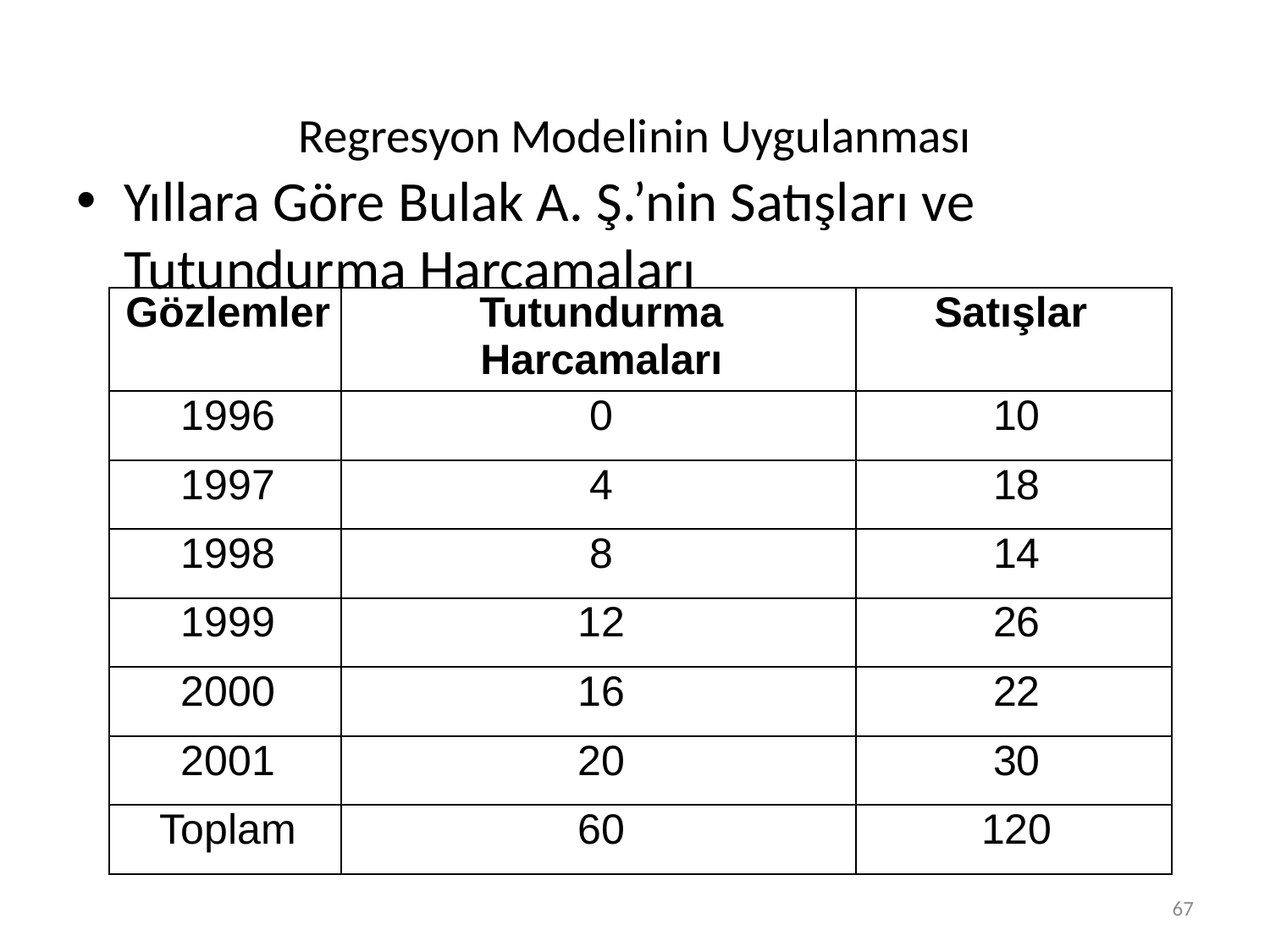

# Regresyon Modelinin Uygulanması
Yıllara Göre Bulak A. Ş.’nin Satışları ve Tutundurma Harcamaları
| Gözlemler | Tutundurma Harcamaları | Satışlar |
| --- | --- | --- |
| 1996 | 0 | 10 |
| 1997 | 4 | 18 |
| 1998 | 8 | 14 |
| 1999 | 12 | 26 |
| 2000 | 16 | 22 |
| 2001 | 20 | 30 |
| Toplam | 60 | 120 |
67